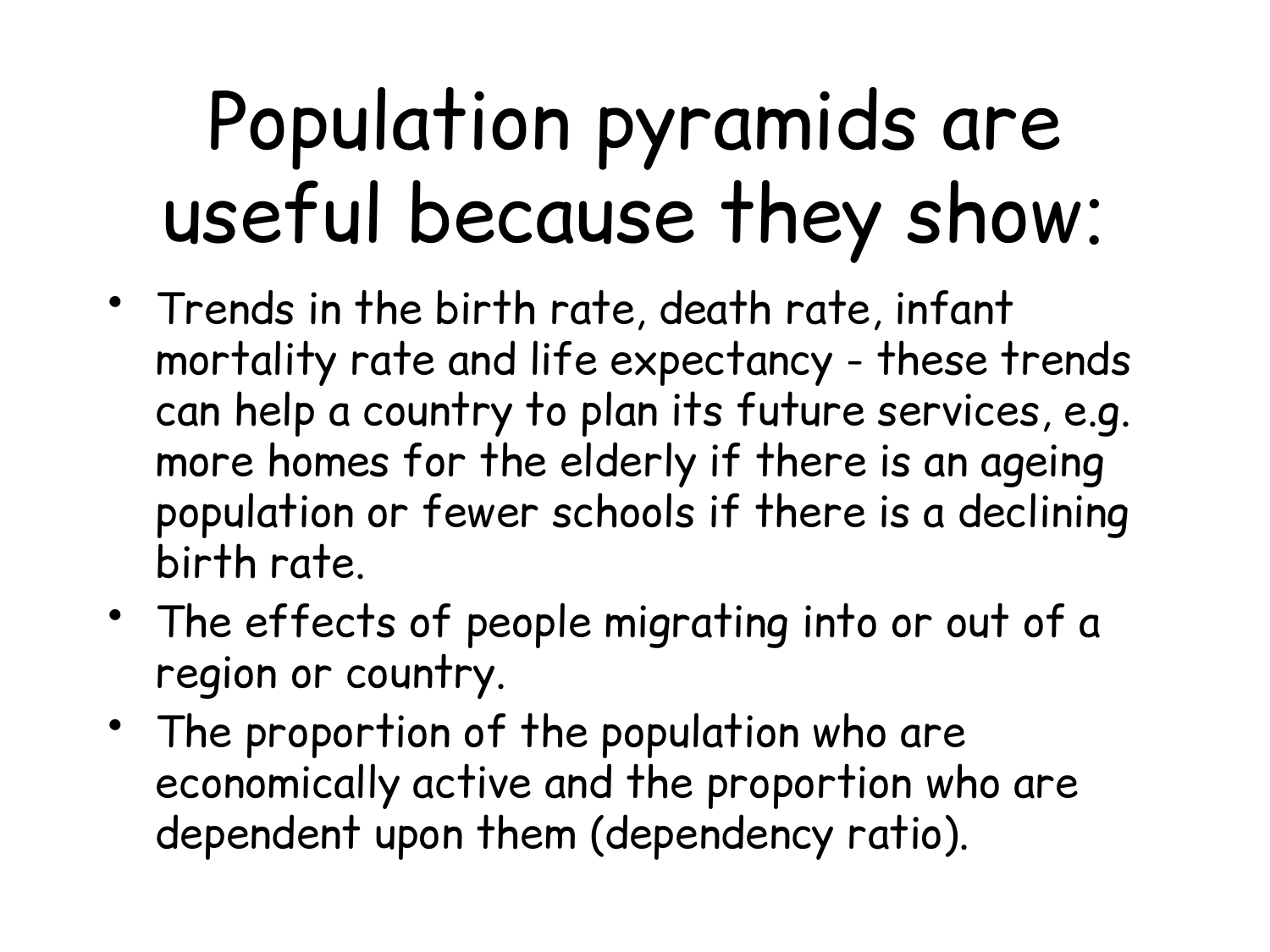

# Population pyramids are useful because they show:
Trends in the birth rate, death rate, infant mortality rate and life expectancy - these trends can help a country to plan its future services, e.g. more homes for the elderly if there is an ageing population or fewer schools if there is a declining birth rate.
The effects of people migrating into or out of a region or country.
The proportion of the population who are economically active and the proportion who are dependent upon them (dependency ratio).